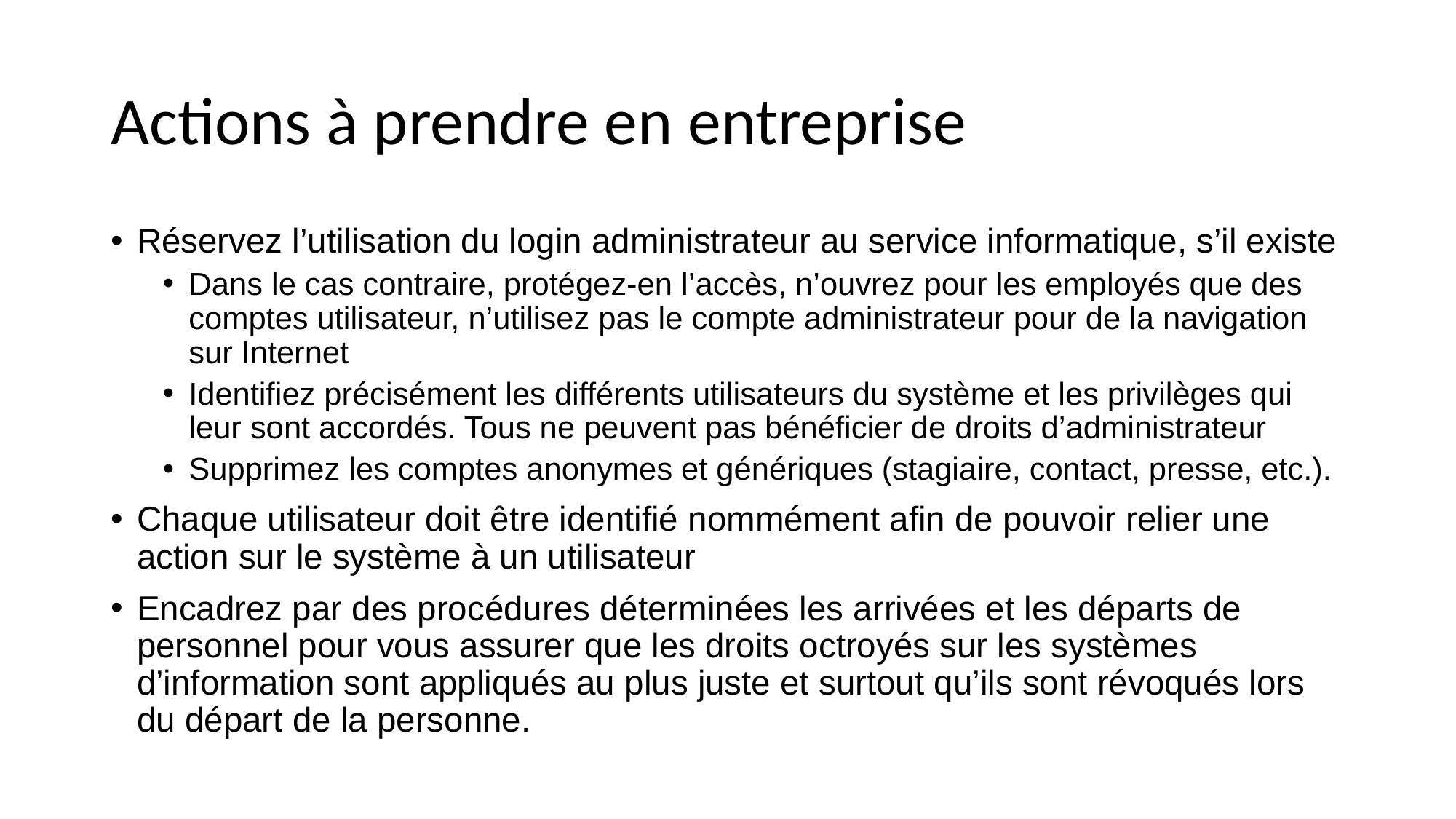

# Actions à prendre en entreprise
Réservez l’utilisation du login administrateur au service informatique, s’il existe
Dans le cas contraire, protégez-en l’accès, n’ouvrez pour les employés que des comptes utilisateur, n’utilisez pas le compte administrateur pour de la navigation sur Internet
Identifiez précisément les différents utilisateurs du système et les privilèges qui leur sont accordés. Tous ne peuvent pas bénéficier de droits d’administrateur
Supprimez les comptes anonymes et génériques (stagiaire, contact, presse, etc.).
Chaque utilisateur doit être identifié nommément afin de pouvoir relier une action sur le système à un utilisateur
Encadrez par des procédures déterminées les arrivées et les départs de personnel pour vous assurer que les droits octroyés sur les systèmes d’information sont appliqués au plus juste et surtout qu’ils sont révoqués lors du départ de la personne.